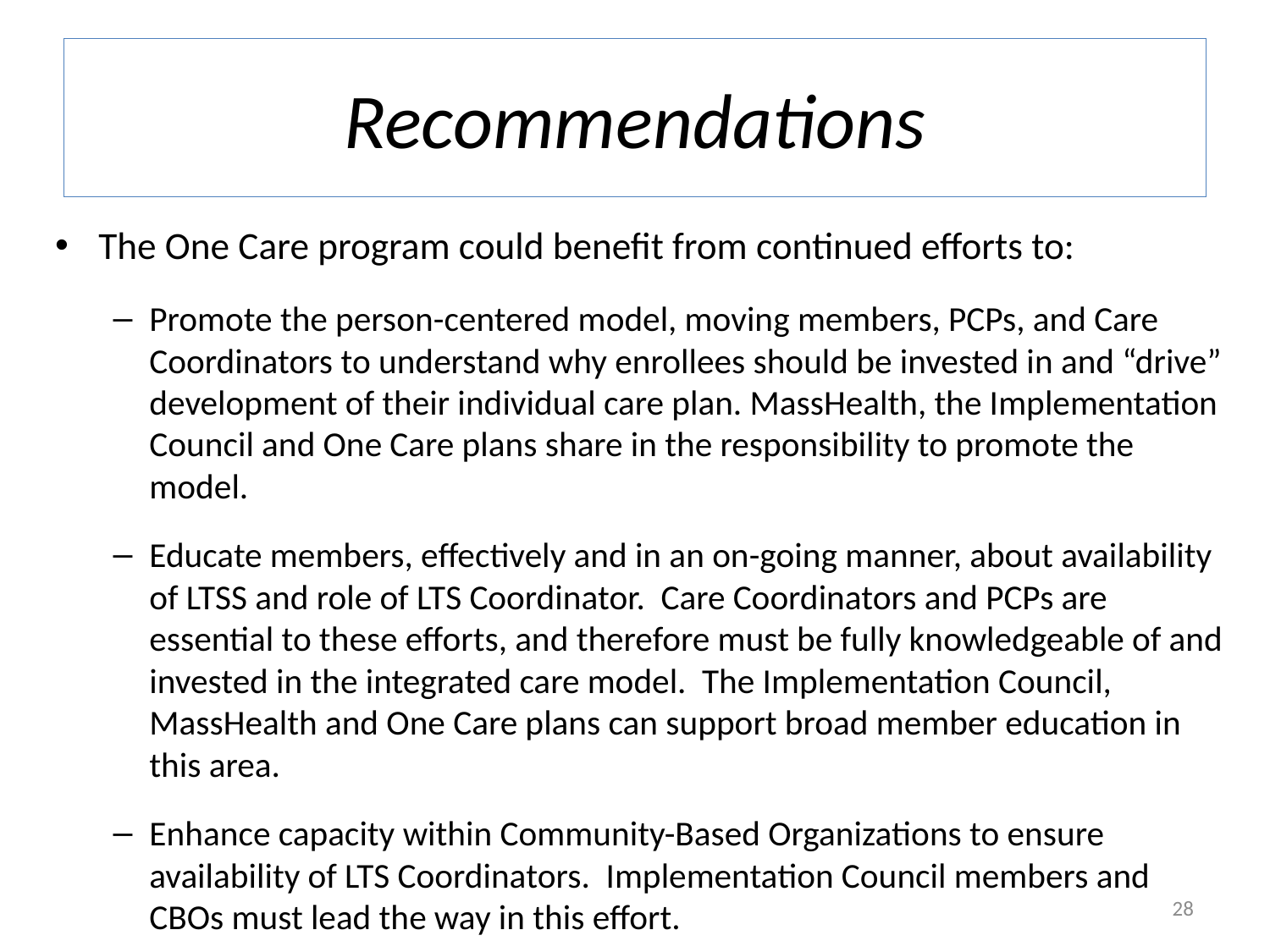

# Recommendations
The One Care program could benefit from continued efforts to:

Promote the person-centered model, moving members, PCPs, and Care Coordinators to understand why enrollees should be invested in and “drive” development of their individual care plan. MassHealth, the Implementation Council and One Care plans share in the responsibility to promote the model.
Educate members, effectively and in an on-going manner, about availability of LTSS and role of LTS Coordinator.  Care Coordinators and PCPs are essential to these efforts, and therefore must be fully knowledgeable of and invested in the integrated care model.  The Implementation Council, MassHealth and One Care plans can support broad member education in this area.
Enhance capacity within Community-Based Organizations to ensure availability of LTS Coordinators.  Implementation Council members and CBOs must lead the way in this effort.

28